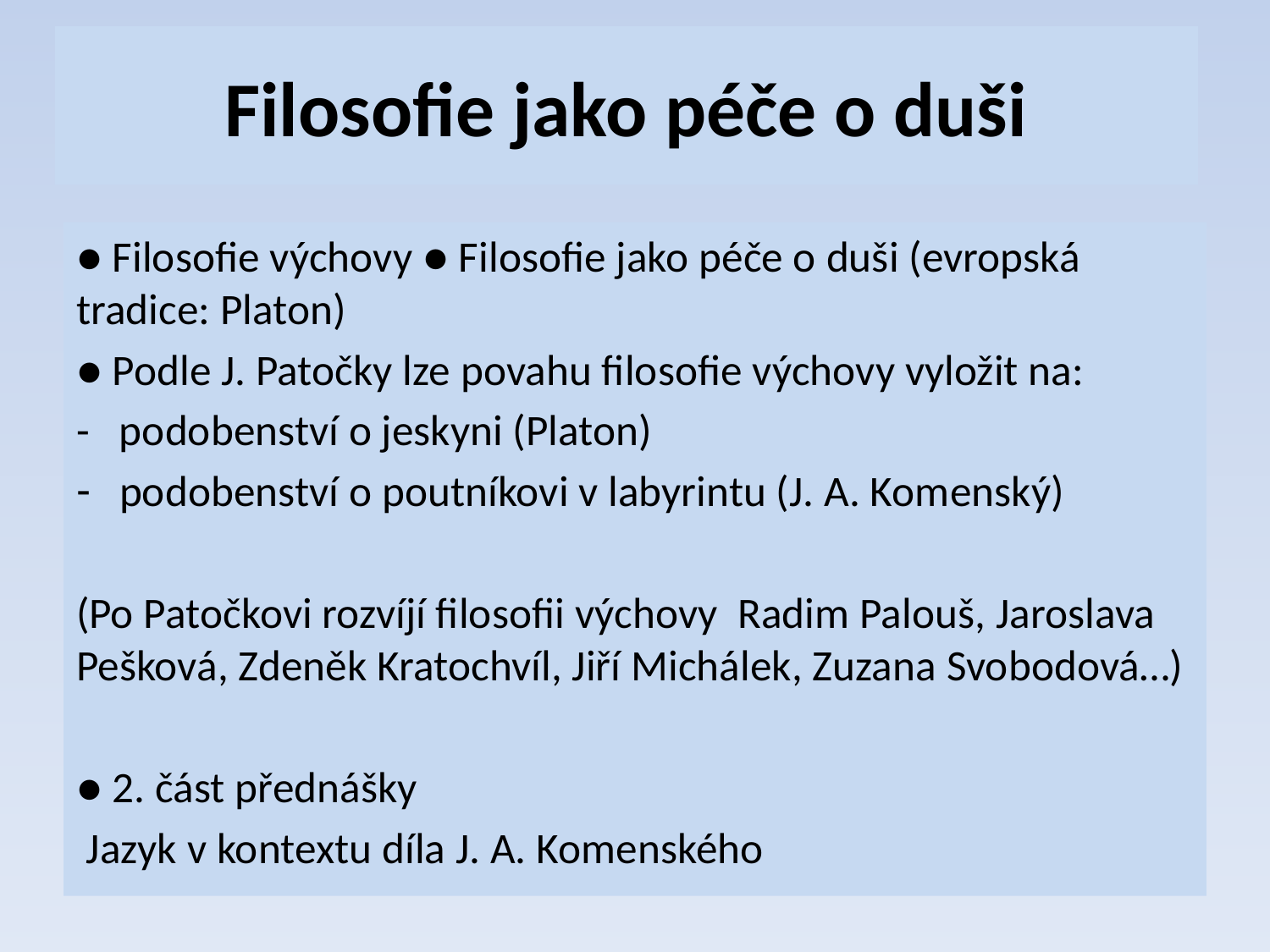

# Filosofie jako péče o duši
● Filosofie výchovy ● Filosofie jako péče o duši (evropská tradice: Platon)
● Podle J. Patočky lze povahu filosofie výchovy vyložit na:
-   podobenství o jeskyni (Platon)
podobenství o poutníkovi v labyrintu (J. A. Komenský)

(Po Patočkovi rozvíjí filosofii výchovy  Radim Palouš, Jaroslava Pešková, Zdeněk Kratochvíl, Jiří Michálek, Zuzana Svobodová…)

● 2. část přednášky
 Jazyk v kontextu díla J. A. Komenského